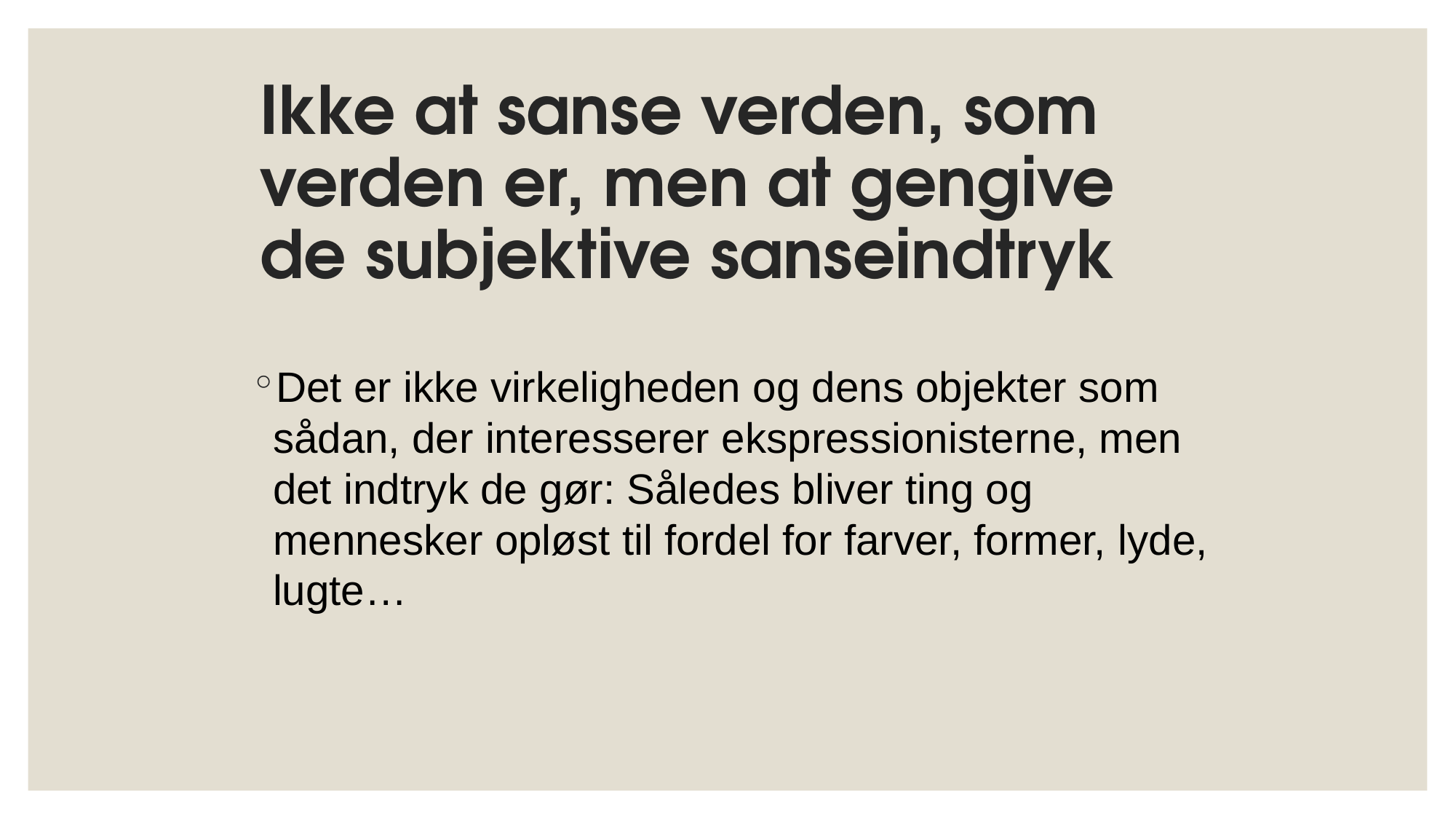

# Ikke at sanse verden, som verden er, men at gengive de subjektive sanseindtryk
Det er ikke virkeligheden og dens objekter som sådan, der interesserer ekspressionisterne, men det indtryk de gør: Således bliver ting og mennesker opløst til fordel for farver, former, lyde, lugte…